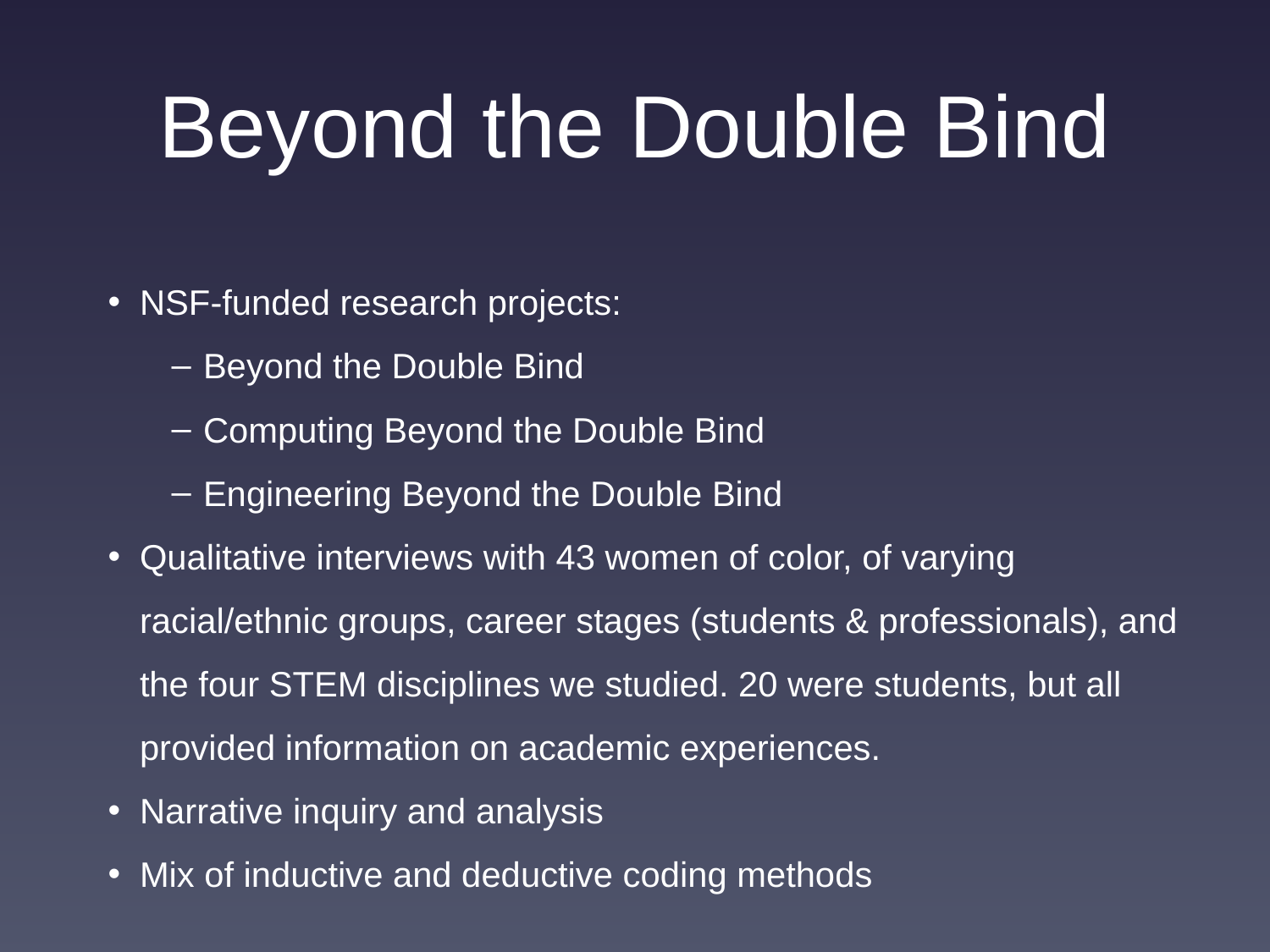

# Beyond the Double Bind
NSF-funded research projects:
Beyond the Double Bind
Computing Beyond the Double Bind
Engineering Beyond the Double Bind
Qualitative interviews with 43 women of color, of varying racial/ethnic groups, career stages (students & professionals), and the four STEM disciplines we studied. 20 were students, but all provided information on academic experiences.
Narrative inquiry and analysis
Mix of inductive and deductive coding methods